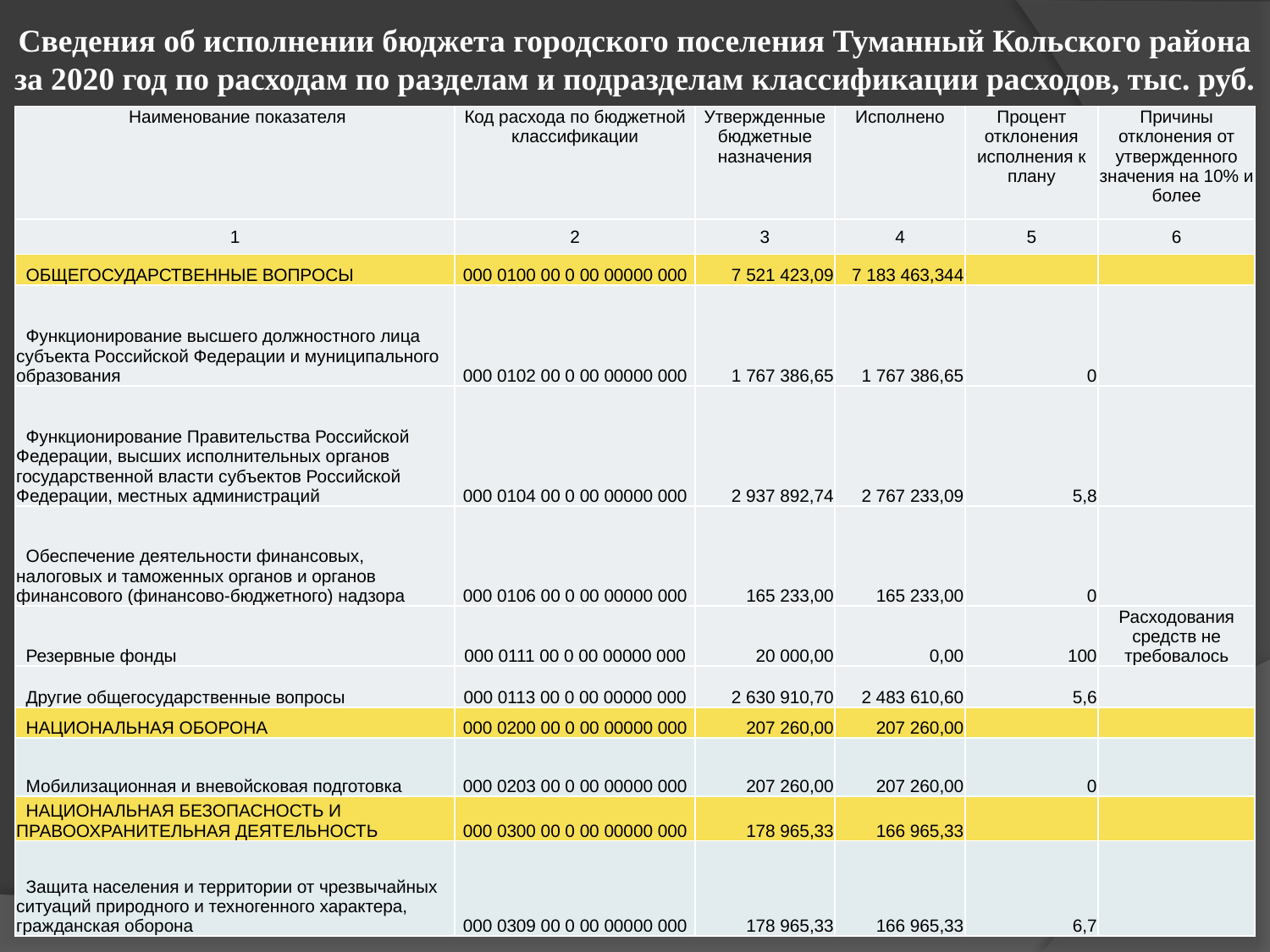

# Сведения об исполнении бюджета городского поселения Туманный Кольского района за 2020 год по расходам по разделам и подразделам классификации расходов, тыс. руб.
| Наименование показателя | Код расхода по бюджетной классификации | Утвержденные бюджетные назначения | Исполнено | Процент отклонения исполнения к плану | Причины отклонения от утвержденного значения на 10% и более |
| --- | --- | --- | --- | --- | --- |
| 1 | 2 | 3 | 4 | 5 | 6 |
| ОБЩЕГОСУДАРСТВЕННЫЕ ВОПРОСЫ | 000 0100 00 0 00 00000 000 | 7 521 423,09 | 7 183 463,344 |  |  |
| Функционирование высшего должностного лица субъекта Российской Федерации и муниципального образования | 000 0102 00 0 00 00000 000 | 1 767 386,65 | 1 767 386,65 | 0 |  |
| Функционирование Правительства Российской Федерации, высших исполнительных органов государственной власти субъектов Российской Федерации, местных администраций | 000 0104 00 0 00 00000 000 | 2 937 892,74 | 2 767 233,09 | 5,8 |  |
| Обеспечение деятельности финансовых, налоговых и таможенных органов и органов финансового (финансово-бюджетного) надзора | 000 0106 00 0 00 00000 000 | 165 233,00 | 165 233,00 | 0 |  |
| Резервные фонды | 000 0111 00 0 00 00000 000 | 20 000,00 | 0,00 | 100 | Расходования средств не требовалось |
| Другие общегосударственные вопросы | 000 0113 00 0 00 00000 000 | 2 630 910,70 | 2 483 610,60 | 5,6 |  |
| НАЦИОНАЛЬНАЯ ОБОРОНА | 000 0200 00 0 00 00000 000 | 207 260,00 | 207 260,00 |  |  |
| Мобилизационная и вневойсковая подготовка | 000 0203 00 0 00 00000 000 | 207 260,00 | 207 260,00 | 0 |  |
| НАЦИОНАЛЬНАЯ БЕЗОПАСНОСТЬ И ПРАВООХРАНИТЕЛЬНАЯ ДЕЯТЕЛЬНОСТЬ | 000 0300 00 0 00 00000 000 | 178 965,33 | 166 965,33 |  |  |
| Защита населения и территории от чрезвычайных ситуаций природного и техногенного характера, гражданская оборона | 000 0309 00 0 00 00000 000 | 178 965,33 | 166 965,33 | 6,7 |  |